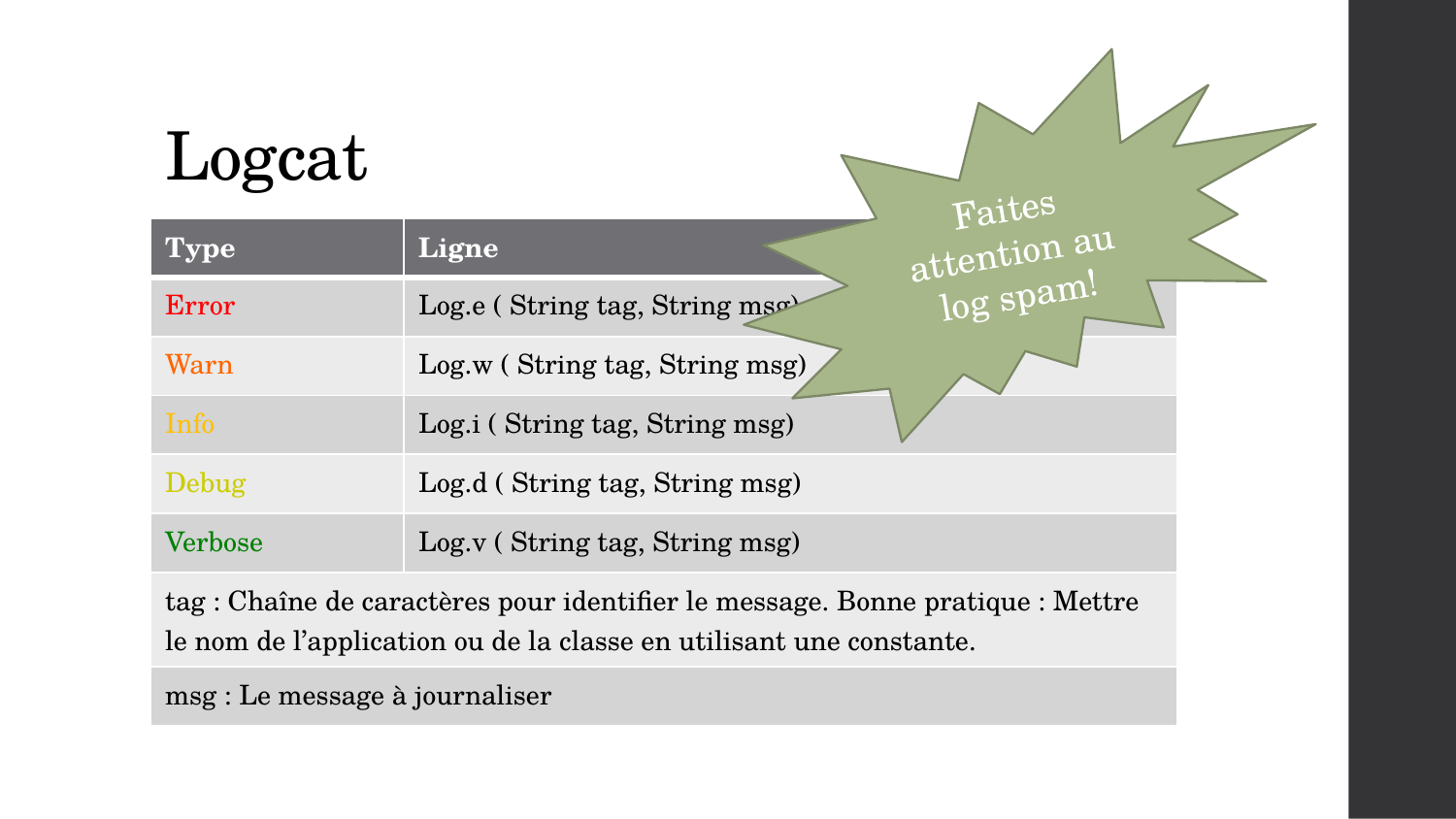

# Logcat
Faites attention au log spam!
| Type | Ligne |
| --- | --- |
| Error | Log.e ( String tag, String msg) |
| Warn | Log.w ( String tag, String msg) |
| Info | Log.i ( String tag, String msg) |
| Debug | Log.d ( String tag, String msg) |
| Verbose | Log.v ( String tag, String msg) |
| tag : Chaîne de caractères pour identifier le message. Bonne pratique : Mettre le nom de l’application ou de la classe en utilisant une constante. |  |
| msg : Le message à journaliser |  |